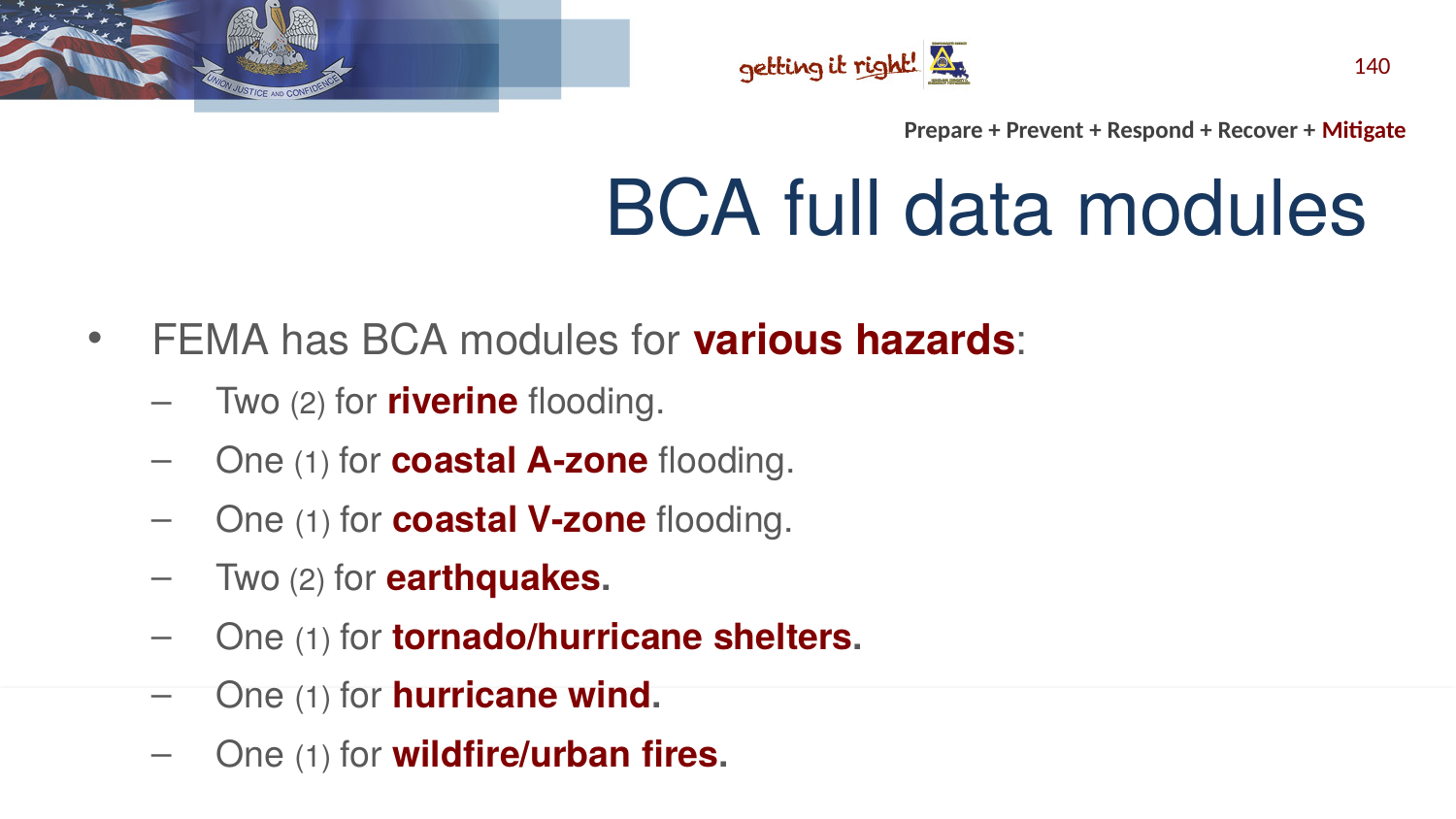

140
# BCA full data modules
FEMA has BCA modules for various hazards:
Two (2) for riverine flooding.
One (1) for coastal A-zone flooding.
One (1) for coastal V-zone flooding.
Two (2) for earthquakes.
One (1) for tornado/hurricane shelters.
One (1) for hurricane wind.
One (1) for wildfire/urban fires.